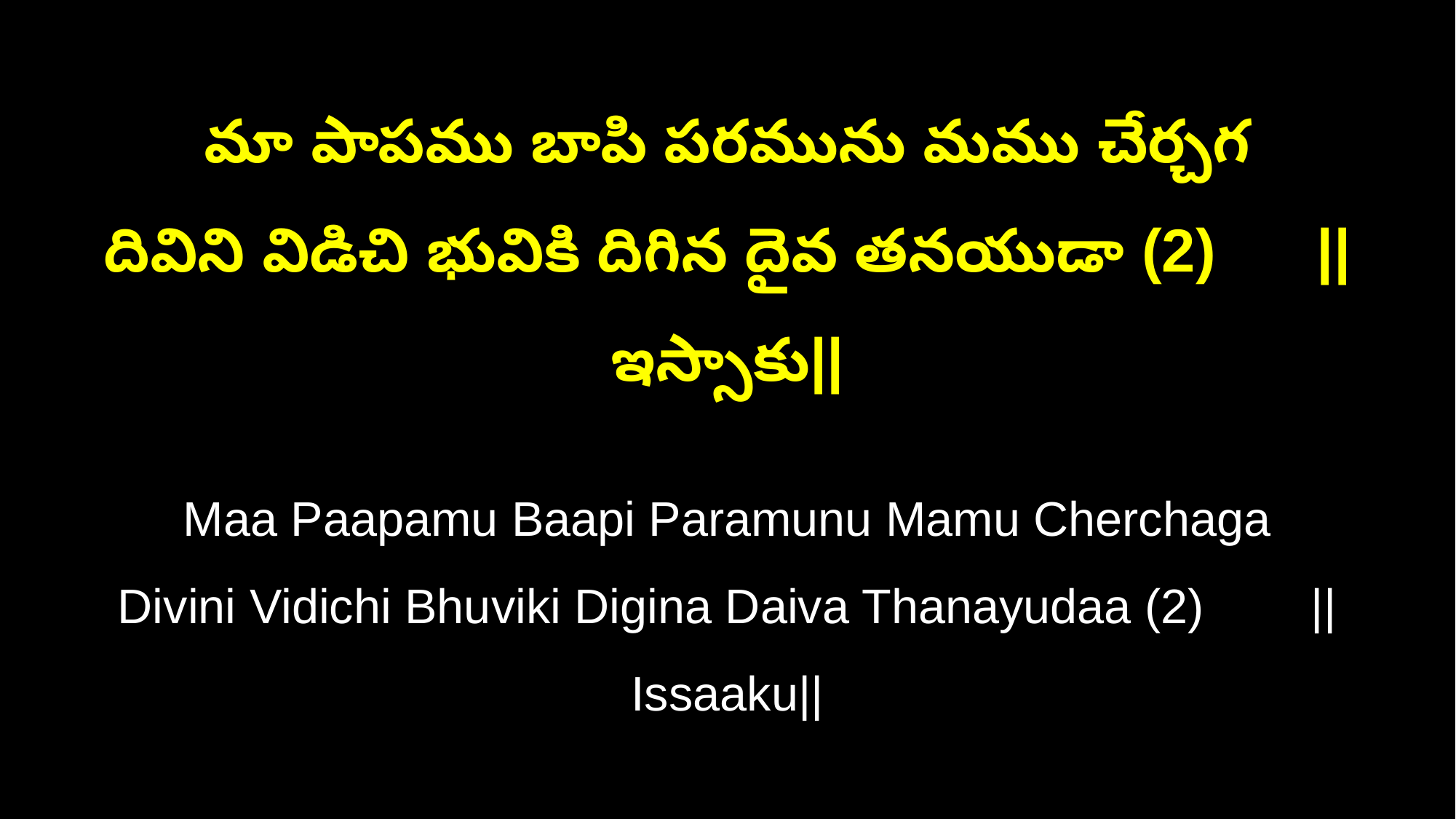

మా పాపము బాపి పరమును మము చేర్చగ
దివిని విడిచి భువికి దిగిన దైవ తనయుడా (2)      ||ఇస్సాకు||
Maa Paapamu Baapi Paramunu Mamu Cherchaga
Divini Vidichi Bhuviki Digina Daiva Thanayudaa (2)        ||Issaaku||